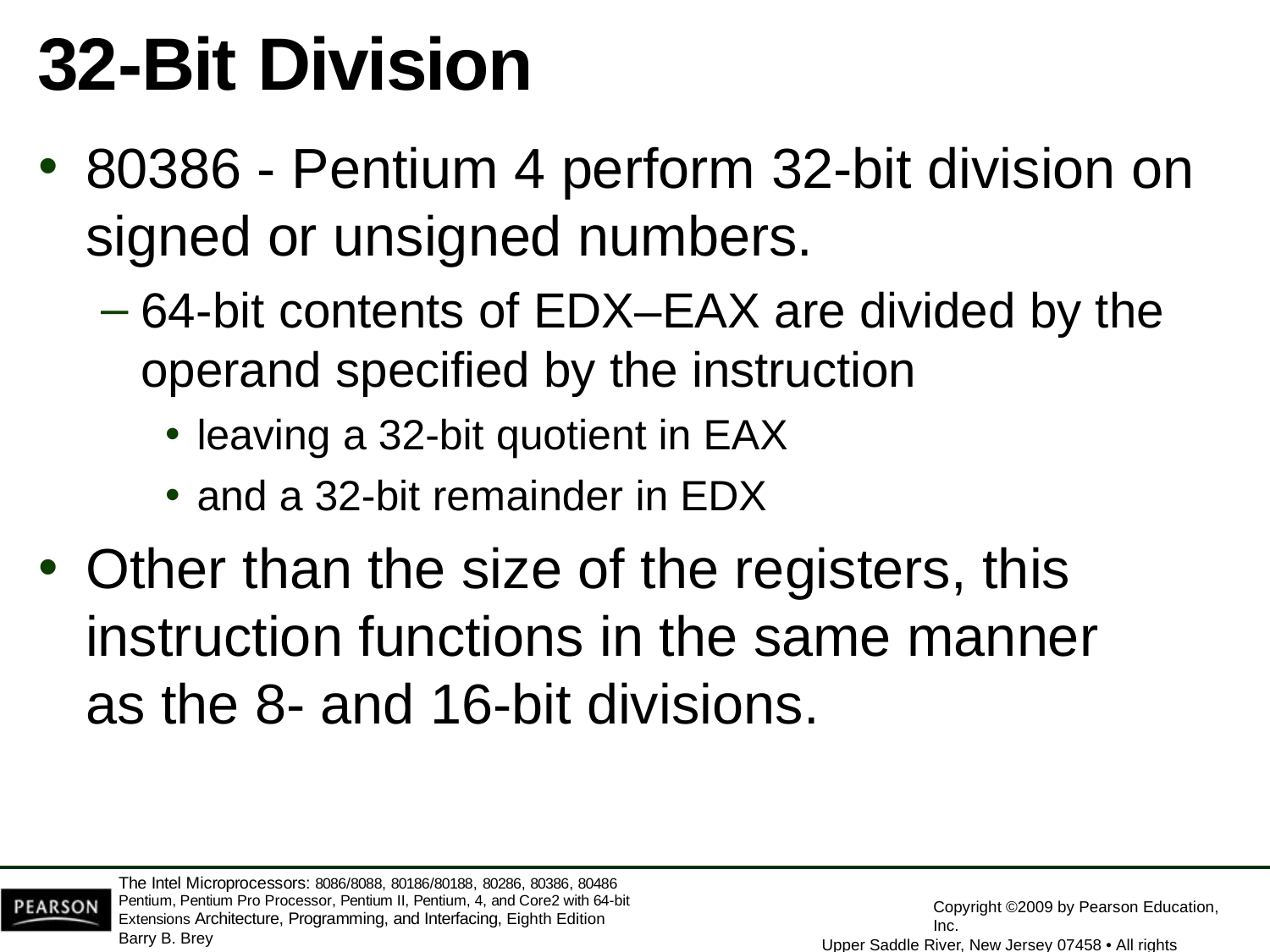

# 32-Bit Division
80386 - Pentium 4 perform 32-bit division on
signed or unsigned numbers.

64-bit contents of EDX–EAX are divided by the operand specified by the instruction

leaving a 32-bit quotient in EAX

and a 32-bit remainder in EDX

Other than the size of the registers, this instruction functions in the same manner as the 8- and 16-bit divisions.
The Intel Microprocessors: 8086/8088, 80186/80188, 80286, 80386, 80486 Pentium, Pentium Pro Processor, Pentium II, Pentium, 4, and Core2 with 64-bit Extensions Architecture, Programming, and Interfacing, Eighth Edition
Barry B. Brey

Copyright ©2009 by Pearson Education, Inc.
Upper Saddle River, New Jersey 07458 • All rights reserved.